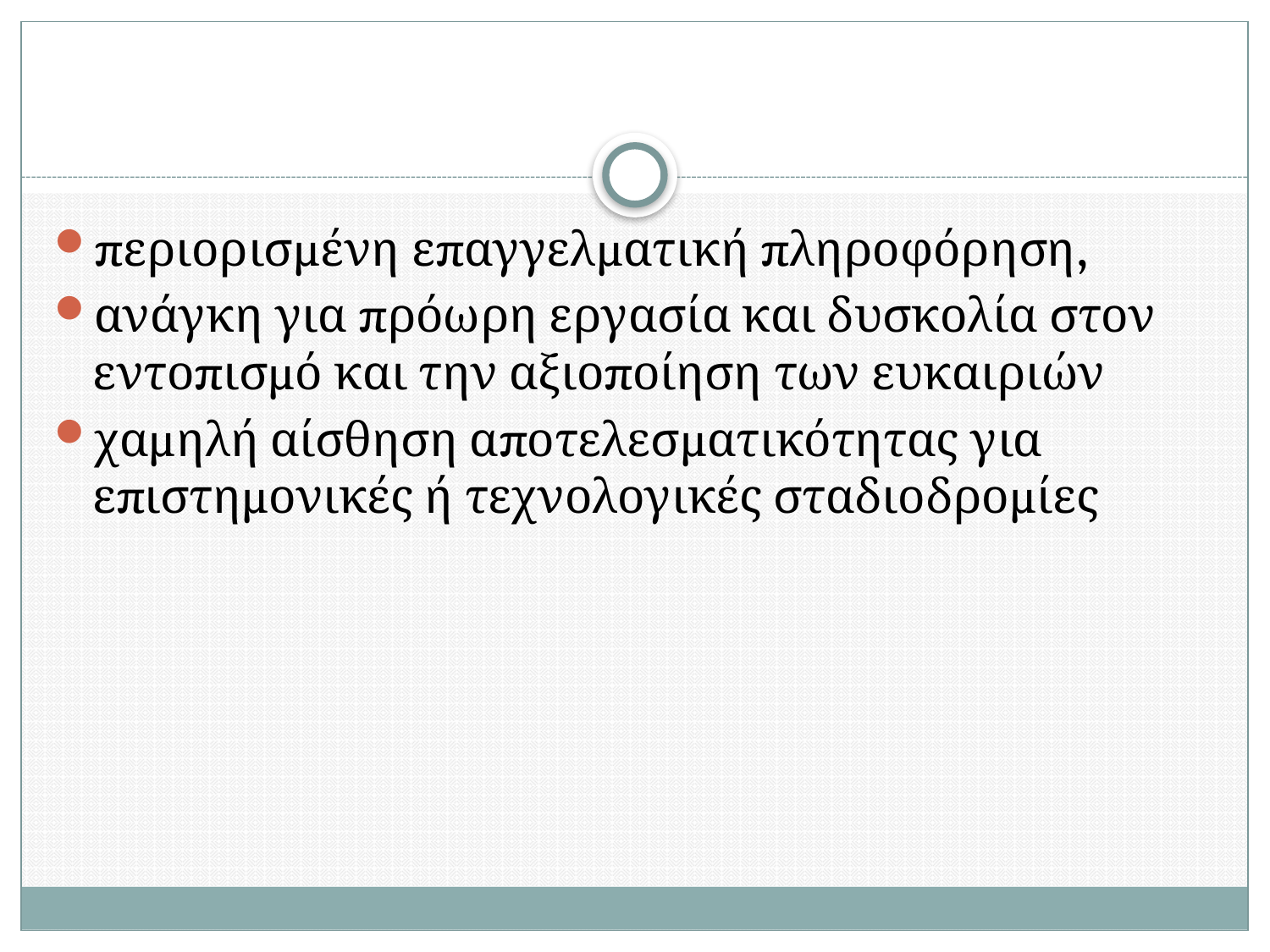

#
περιορισμένη επαγγελματική πληροφόρηση,
ανάγκη για πρόωρη εργασία και δυσκολία στον εντοπισμό και την αξιοποίηση των ευκαιριών
χαμηλή αίσθηση αποτελεσματικότητας για επιστημονικές ή τεχνολογικές σταδιοδρομίες